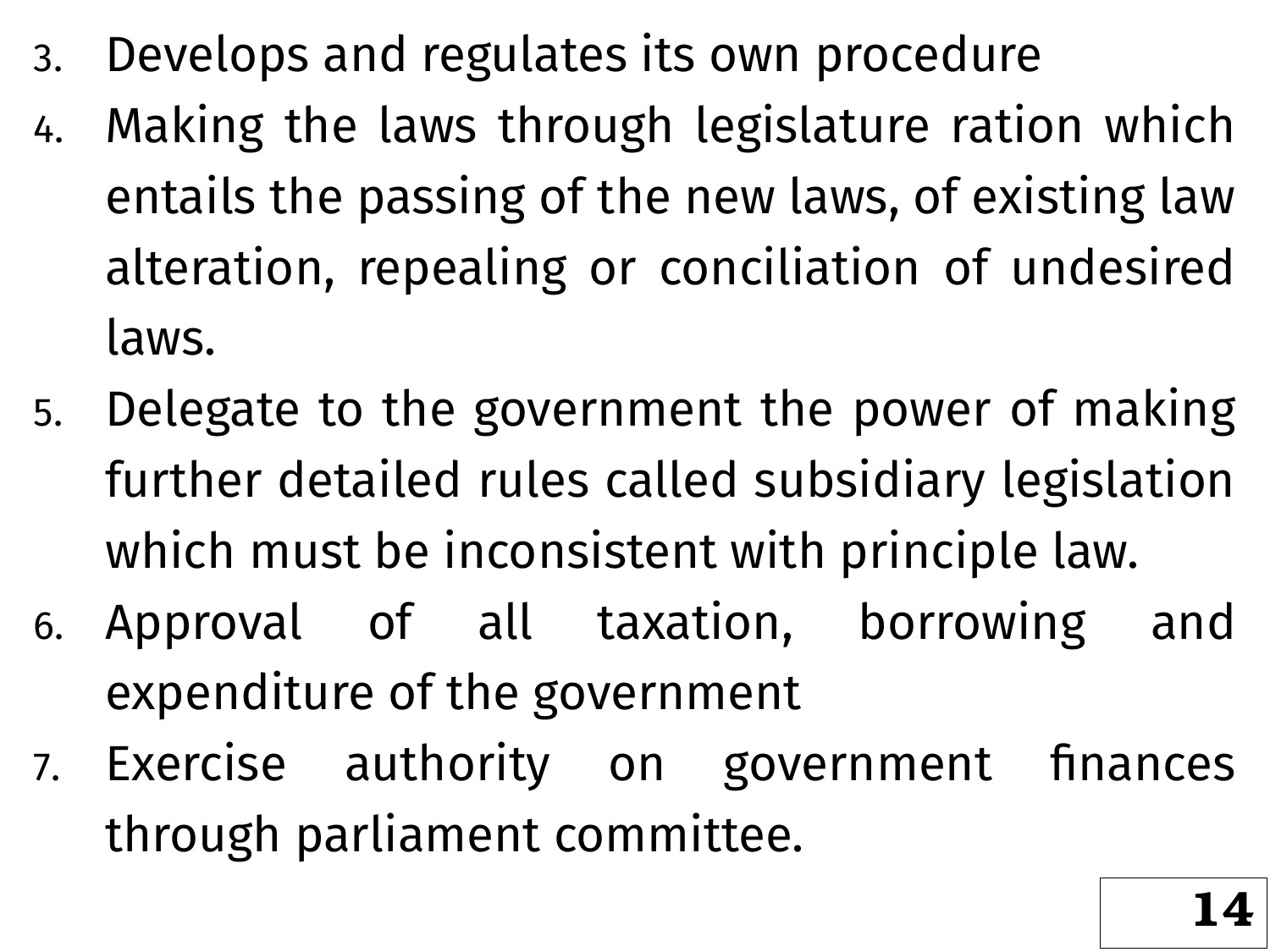

Develops and regulates its own procedure
Making the laws through legislature ration which entails the passing of the new laws, of existing law alteration, repealing or conciliation of undesired laws.
Delegate to the government the power of making further detailed rules called subsidiary legislation which must be inconsistent with principle law.
Approval of all taxation, borrowing and expenditure of the government
Exercise authority on government finances through parliament committee.

14